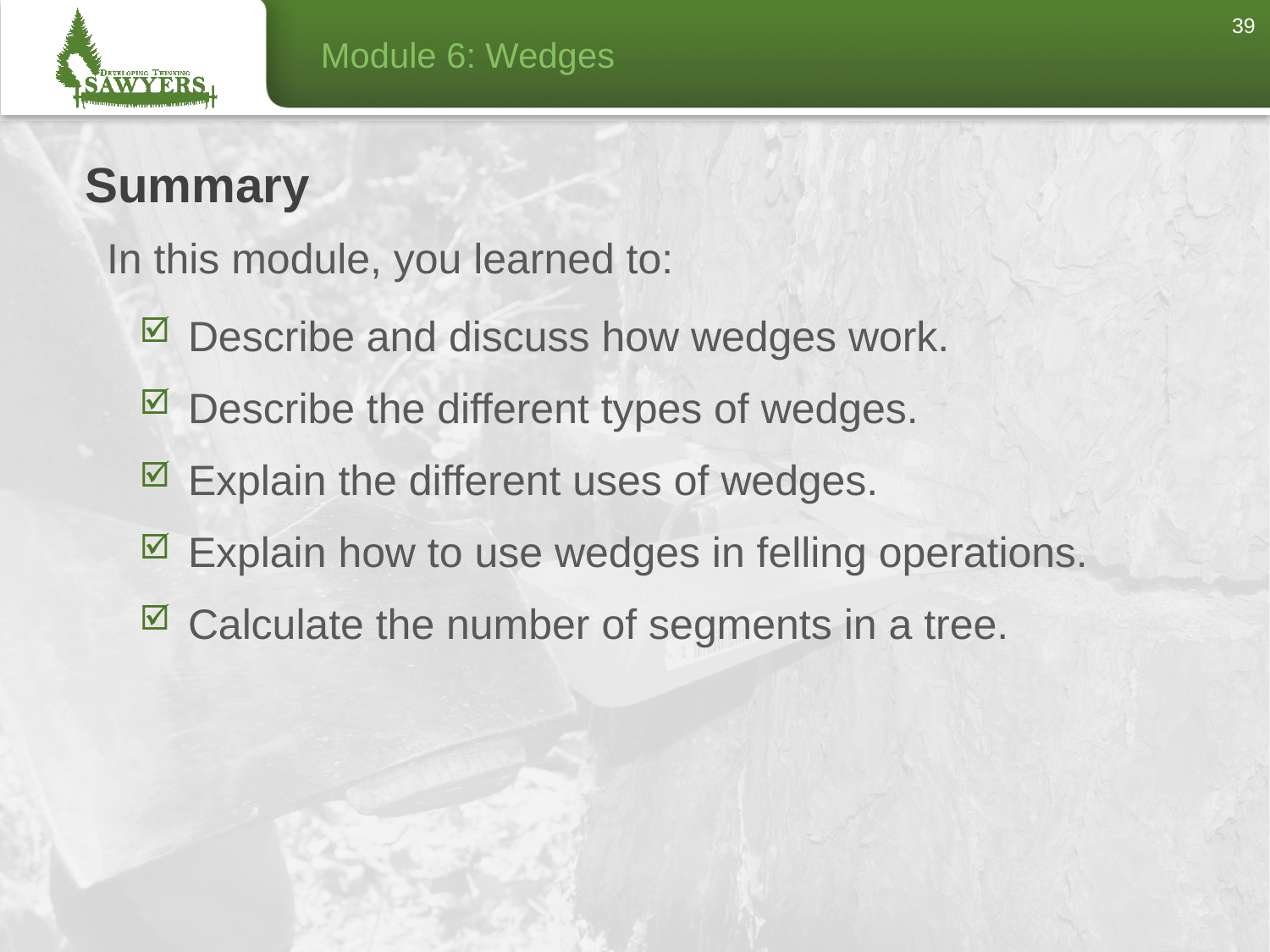

39
# Summary
In this module, you learned to:
Describe and discuss how wedges work.
Describe the different types of wedges.
Explain the different uses of wedges.
Explain how to use wedges in felling operations.
Calculate the number of segments in a tree.